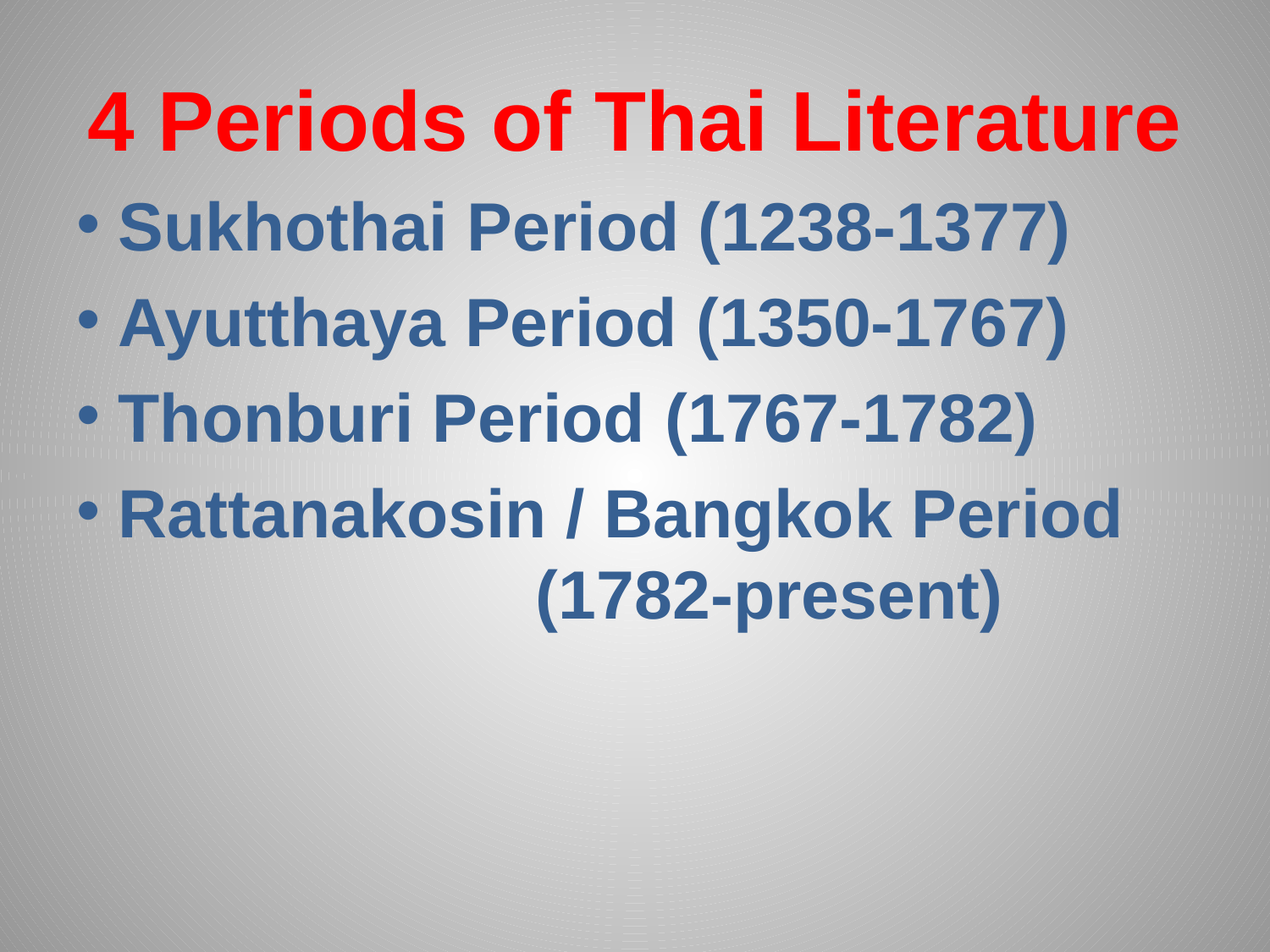

# 4 Periods of Thai Literature
Sukhothai Period (1238-1377)
Ayutthaya Period (1350-1767)
Thonburi Period (1767-1782)
Rattanakosin / Bangkok Period                          (1782-present)